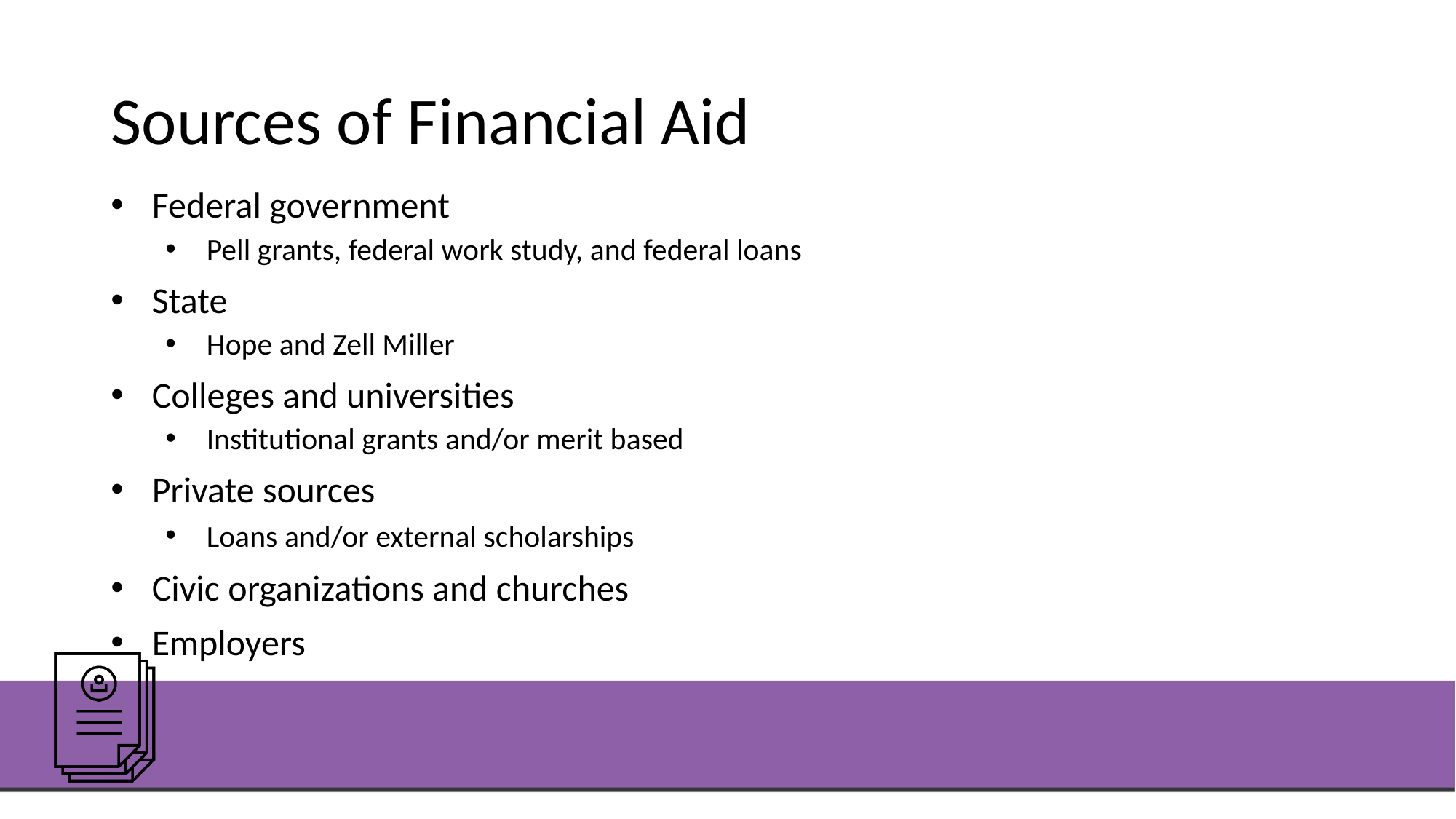

# Sources of Financial Aid
Federal government
Pell grants, federal work study, and federal loans
State
Hope and Zell Miller
Colleges and universities
Institutional grants and/or merit based
Private sources
Loans and/or external scholarships
Civic organizations and churches
Employers